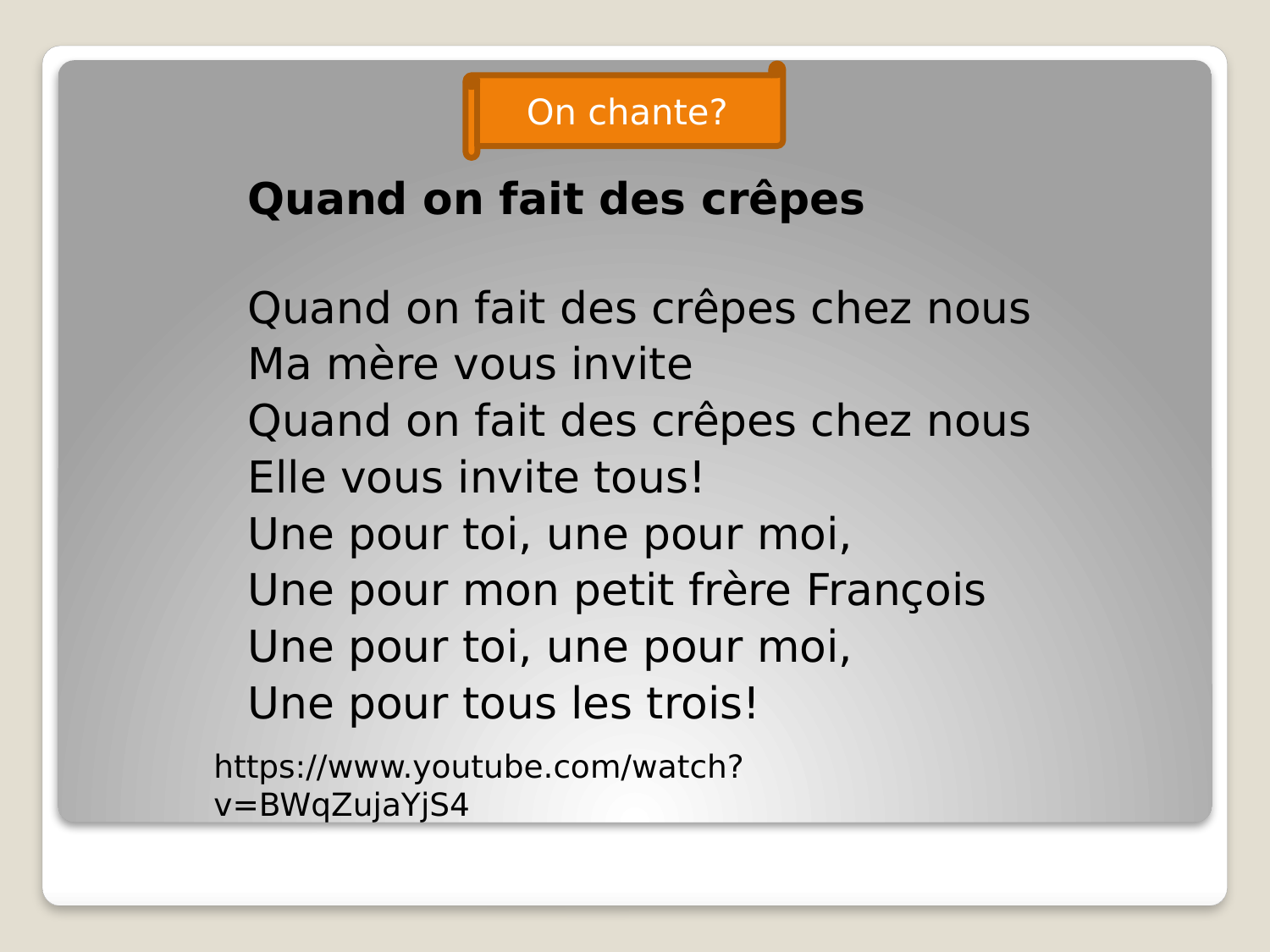

On chante?
Quand on fait des crêpes
Quand on fait des crêpes chez nous
Ma mère vous invite
Quand on fait des crêpes chez nous
Elle vous invite tous!
Une pour toi, une pour moi,
Une pour mon petit frère François
Une pour toi, une pour moi,
Une pour tous les trois!

https://www.youtube.com/watch?v=BWqZujaYjS4